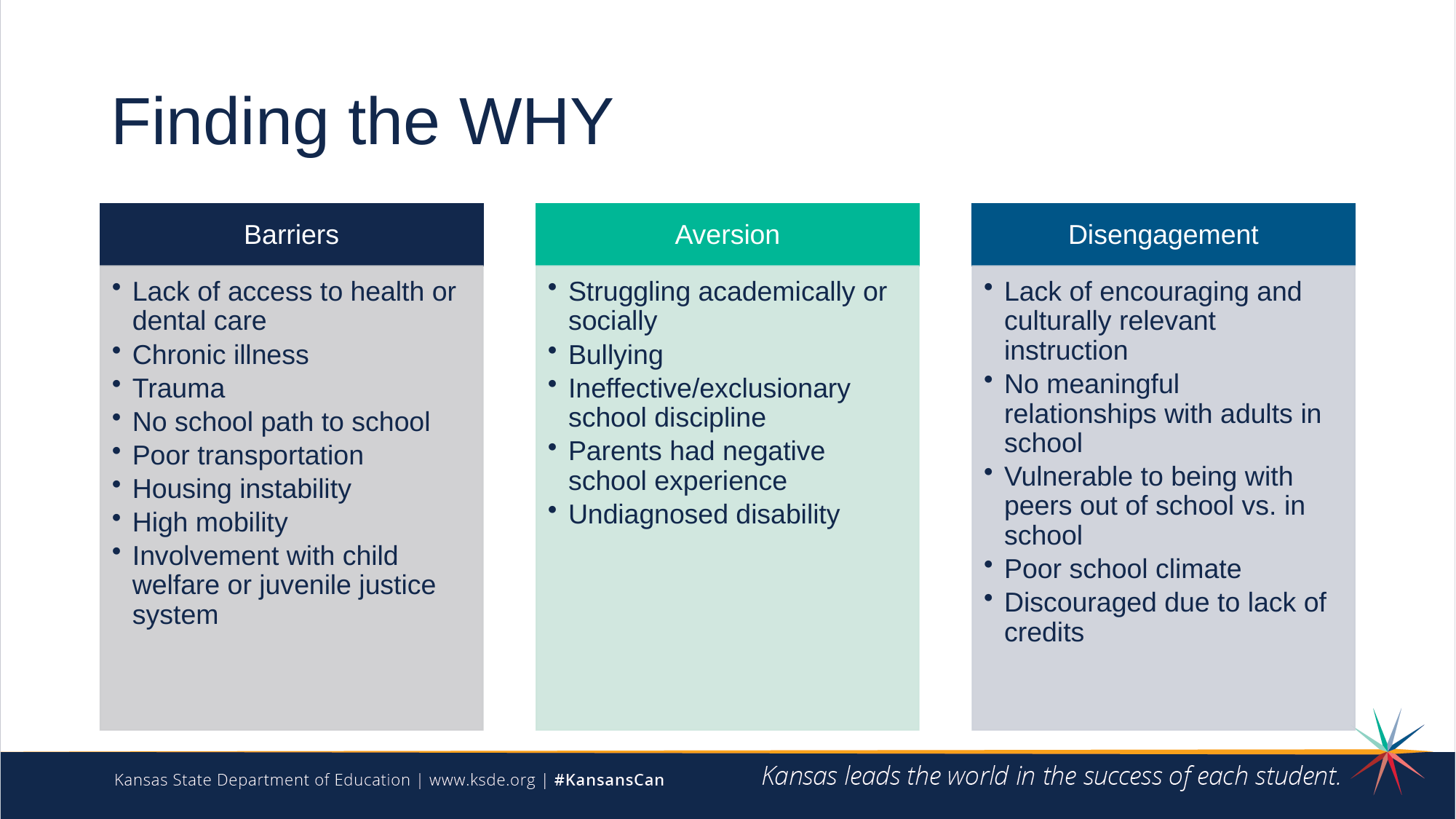

# Finding the WHY
Barriers
Lack of access to health or dental care
Chronic illness
Trauma
No school path to school
Poor transportation
Housing instability
High mobility
Involvement with child welfare or juvenile justice system
Aversion
Struggling academically or socially
Bullying
Ineffective/exclusionary school discipline
Parents had negative school experience
Undiagnosed disability
Disengagement
Lack of encouraging and culturally relevant instruction
No meaningful relationships with adults in school
Vulnerable to being with peers out of school vs. in school
Poor school climate
Discouraged due to lack of credits